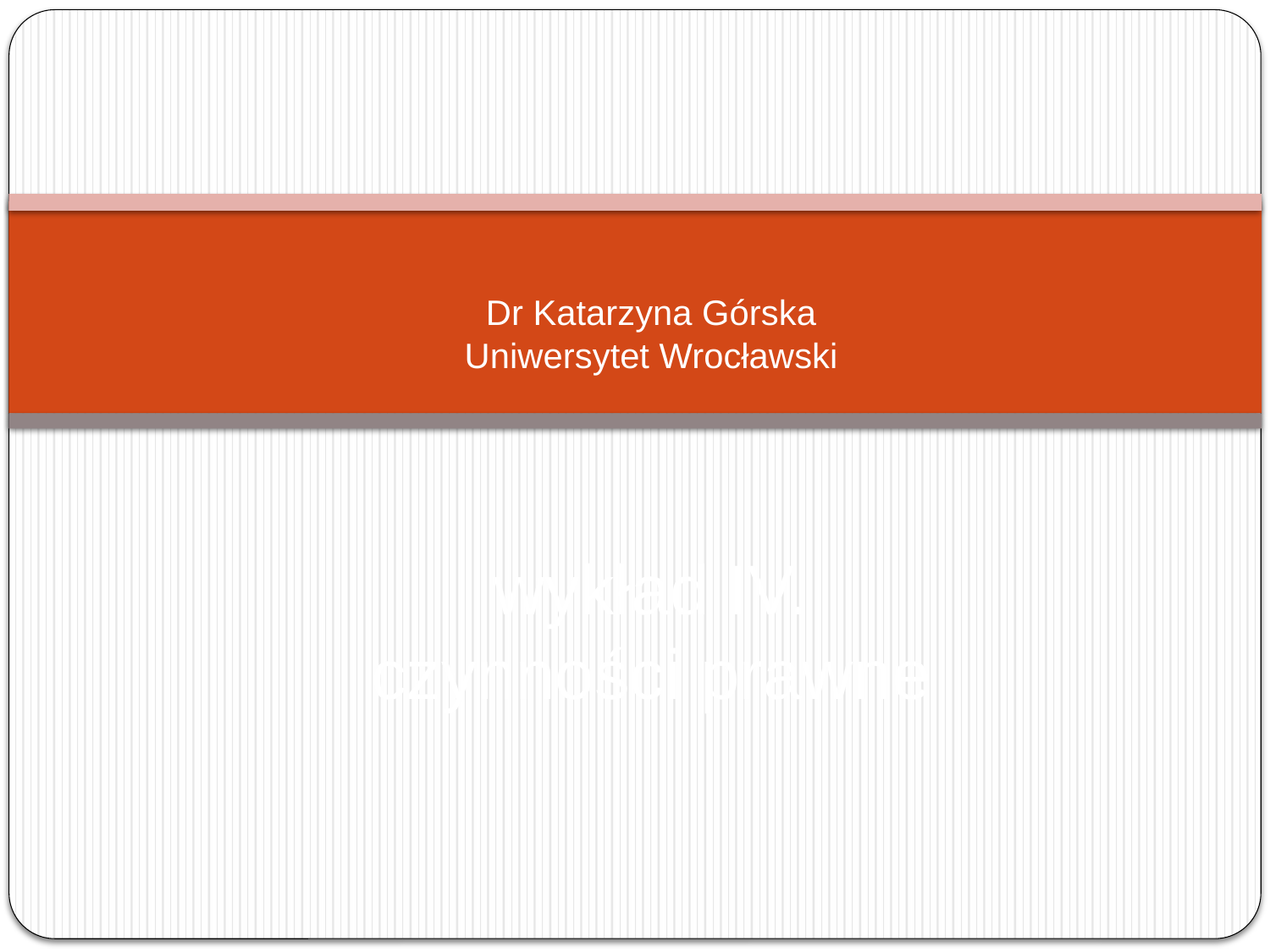

# Dr Katarzyna Górska Uniwersytet Wrocławski wykład IV. czynności prawne